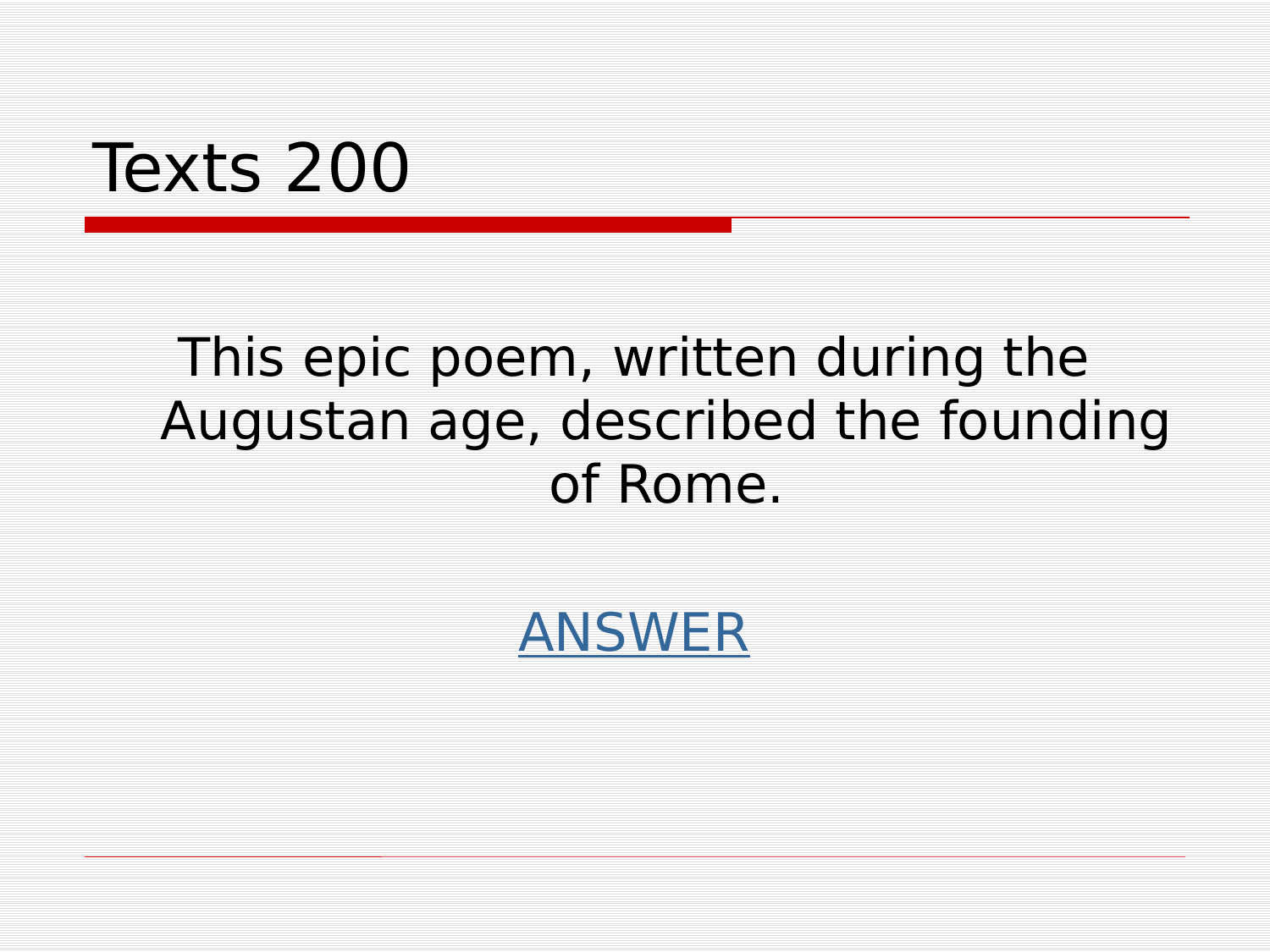

# Texts 200

This epic poem, written during the Augustan age, described the founding of Rome.

ANSWER